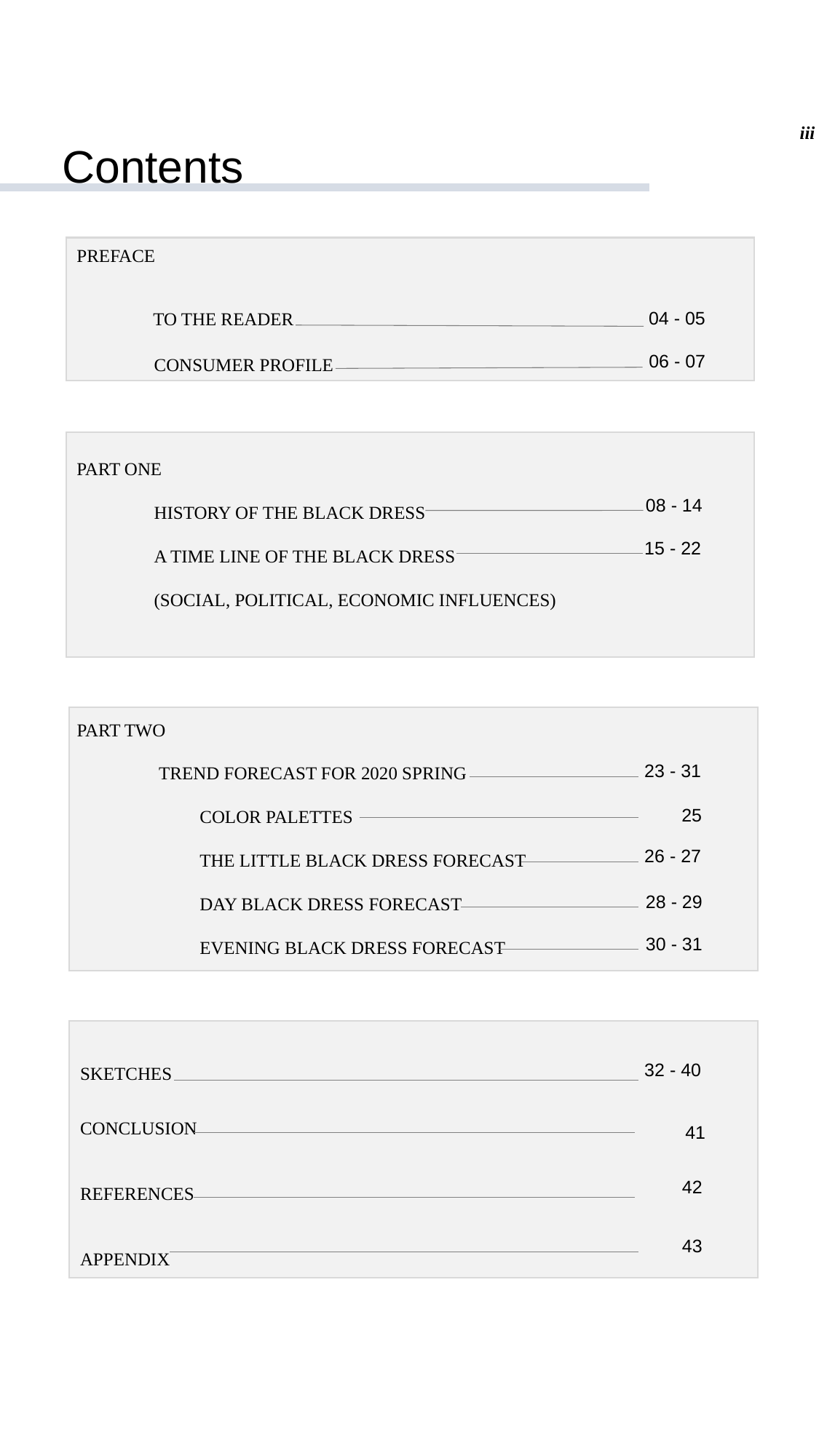

iii
Contents

PREFACE

          TO THE READER

                 CONSUMER PROFILE
04 - 05
06 - 07

PART ONE

                 HISTORY OF THE BLACK DRESS

                 A TIME LINE OF THE BLACK DRESS

                 (SOCIAL, POLITICAL, ECONOMIC INFLUENCES)

08 - 14
15 - 22

PART TWO

                  TREND FORECAST FOR 2020 SPRING

                           COLOR PALETTES

                           THE LITTLE BLACK DRESS FORECAST

                           DAY BLACK DRESS FORECAST

                           EVENING BLACK DRESS FORECAST

23 - 31
      25
26 - 27
28 - 29
30 - 31

SKETCHES

CONCLUSION

REFERENCES

APPENDIX

32 - 40
        41
42
43